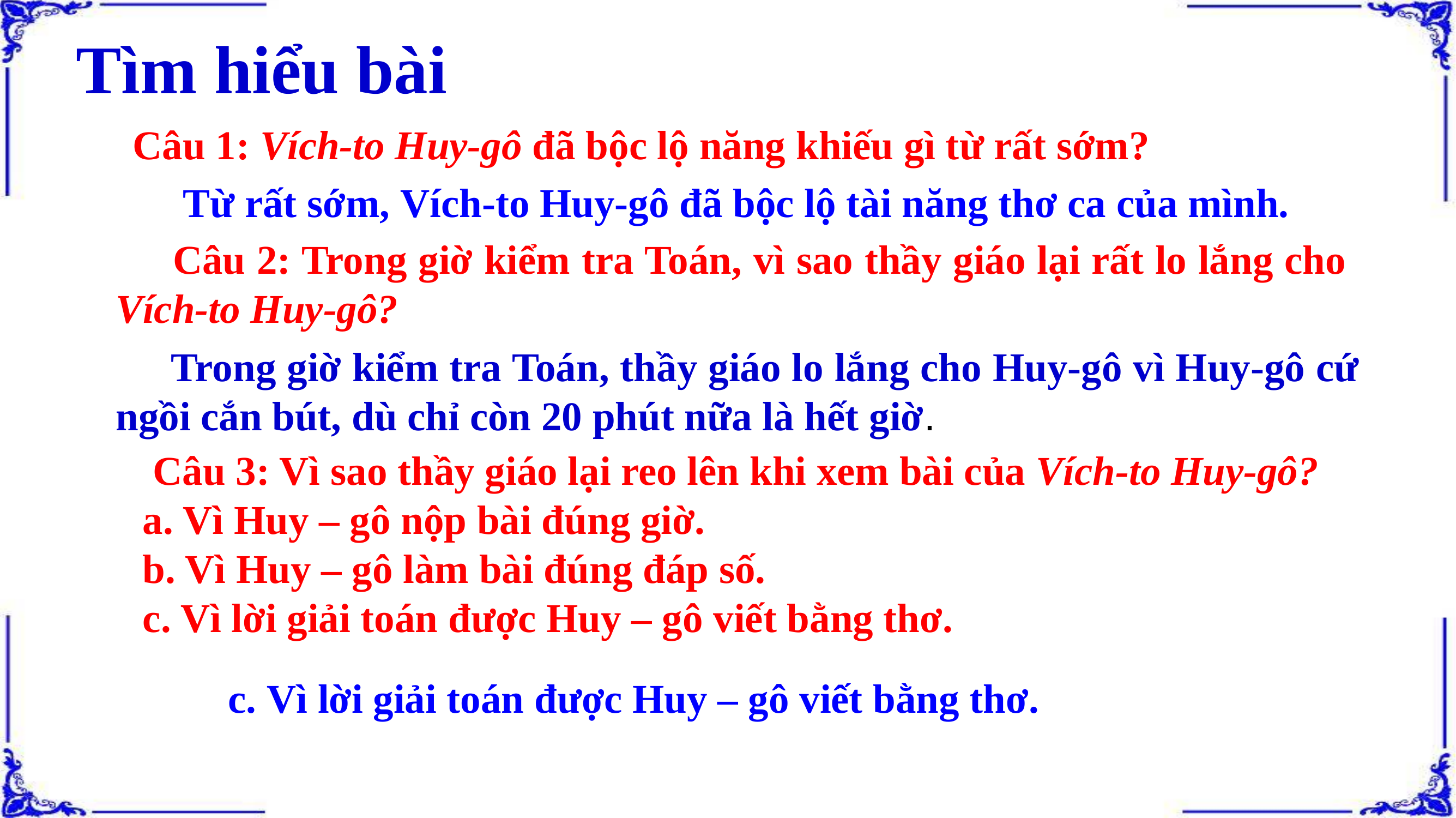

Tìm hiểu bài
     Câu 1: Vích-to Huy-gô đã bộc lộ năng khiếu gì từ rất sớm?
     Từ rất sớm, Vích-to Huy-gô đã bộc lộ tài năng thơ ca của mình.
     Câu 2: Trong giờ kiểm tra Toán, vì sao thầy giáo lại rất lo lắng cho Vích-to Huy-gô?
     Trong giờ kiểm tra Toán, thầy giáo lo lắng cho Huy-gô vì Huy-gô cứ ngồi cắn bút, dù chỉ còn 20 phút nữa là hết giờ.
     Câu 3: Vì sao thầy giáo lại reo lên khi xem bài của Vích-to Huy-gô?
    a. Vì Huy – gô nộp bài đúng giờ.
    b. Vì Huy – gô làm bài đúng đáp số.
    c. Vì lời giải toán được Huy – gô viết bằng thơ.
     c. Vì lời giải toán được Huy – gô viết bằng thơ.